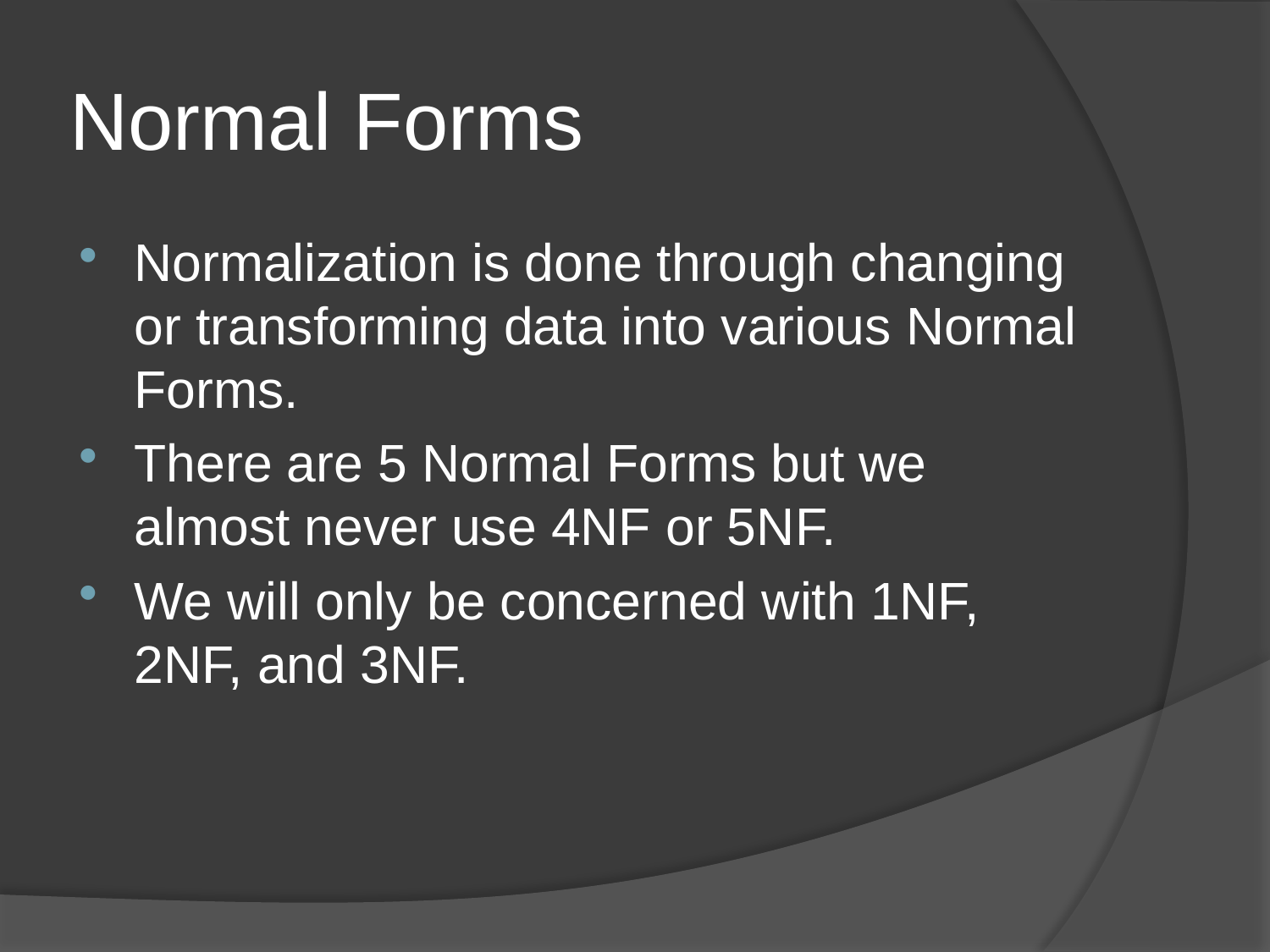

# Normal Forms
Normalization is done through changing or transforming data into various Normal Forms.
There are 5 Normal Forms but we almost never use 4NF or 5NF.
We will only be concerned with 1NF, 2NF, and 3NF.